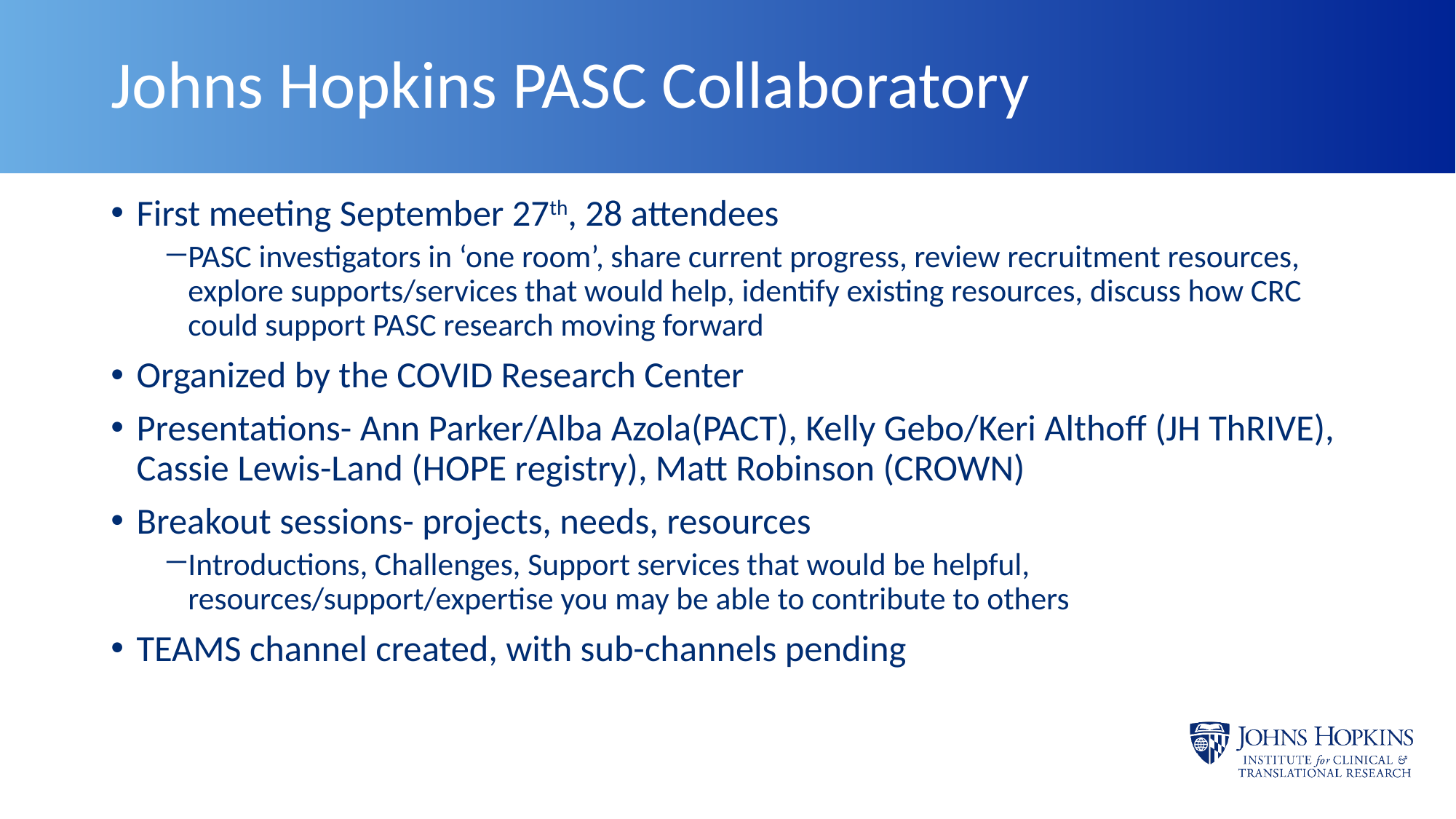

# Johns Hopkins PASC Collaboratory
First meeting September 27th, 28 attendees
PASC investigators in ‘one room’, share current progress, review recruitment resources, explore supports/services that would help, identify existing resources, discuss how CRC could support PASC research moving forward
Organized by the COVID Research Center
Presentations- Ann Parker/Alba Azola(PACT), Kelly Gebo/Keri Althoff (JH ThRIVE), Cassie Lewis-Land (HOPE registry), Matt Robinson (CROWN)
Breakout sessions- projects, needs, resources
Introductions, Challenges, Support services that would be helpful, resources/support/expertise you may be able to contribute to others
TEAMS channel created, with sub-channels pending